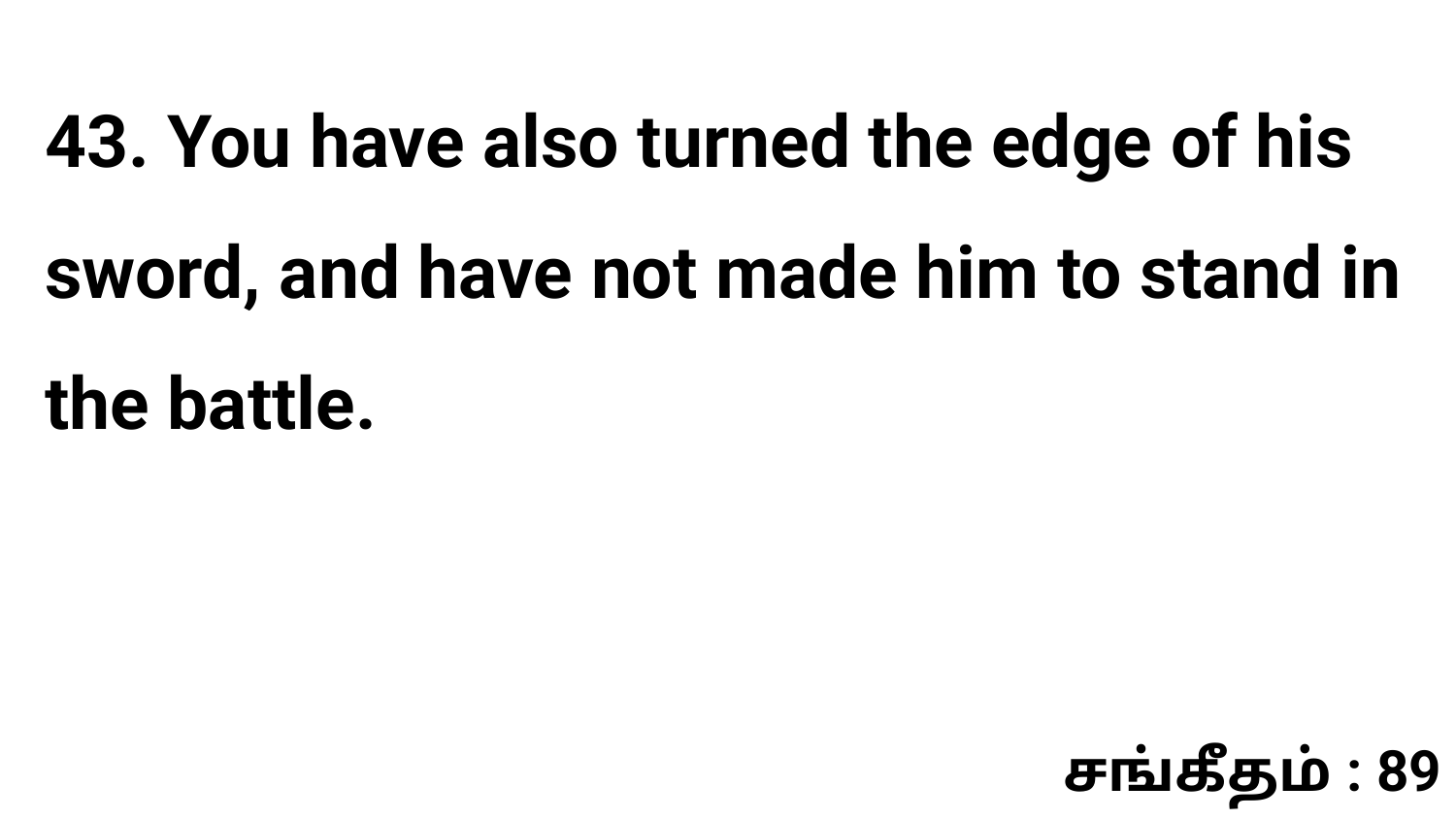

43. You have also turned the edge of his sword, and have not made him to stand in the battle.
சங்கீதம் : 89